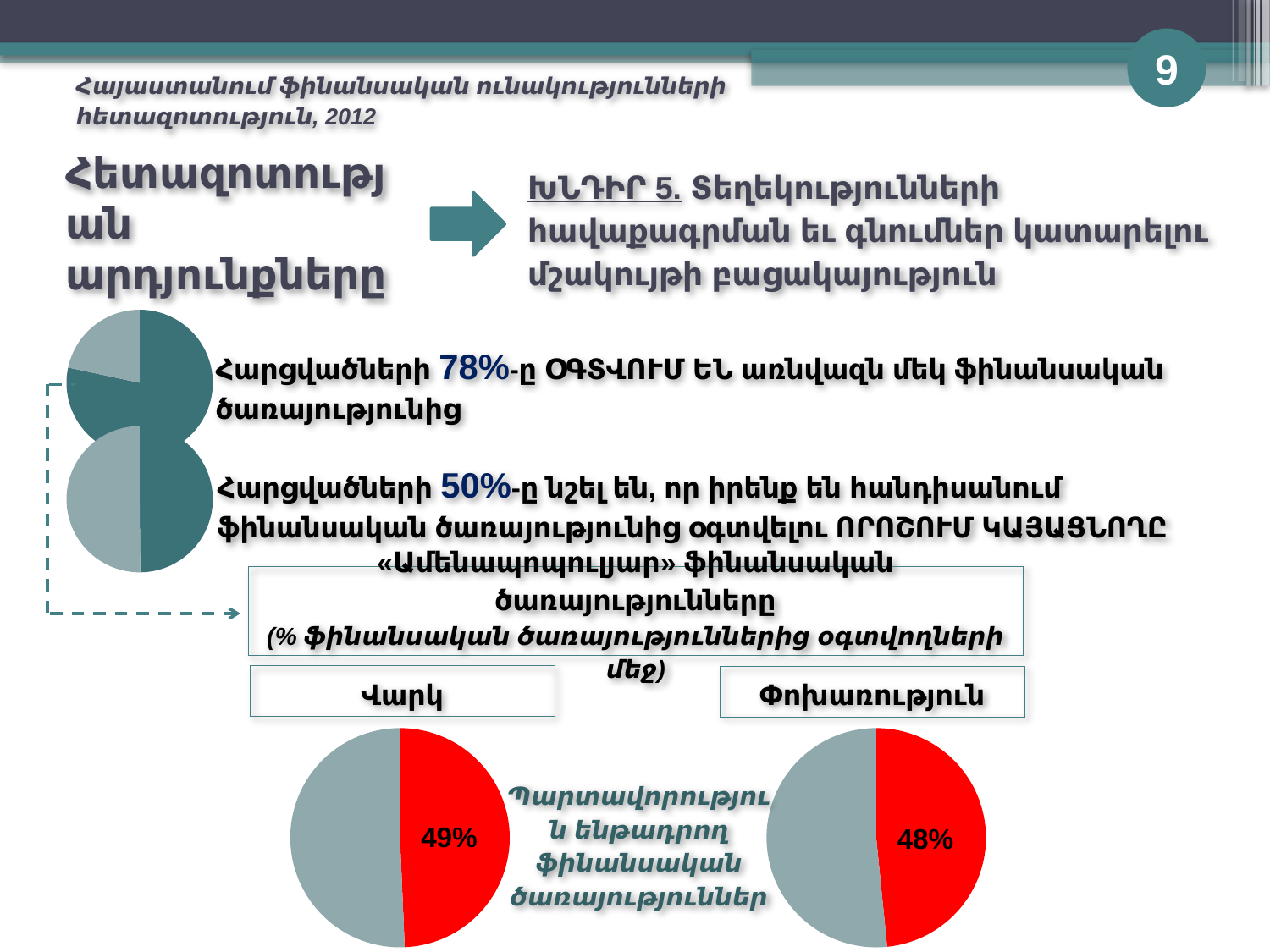

9
Հայաստանում ֆինանսական ունակությունների հետազոտություն, 2012
ԽՆԴԻՐ 5. Տեղեկությունների հավաքագրման եւ գնումներ կատարելու մշակույթի բացակայություն
# Հետազոտության արդյունքները

### Chart

| Category | Հարցվածներն ըստ սեռի |
|---|---|
| Արական | 0.7835 |
| Իգական | 0.2165000000000001 |
Հարցվածների 78%-ը ՕԳՏՎՈՒՄ ԵՆ առնվազն մեկ ֆինանսական ծառայությունից

### Chart

| Category | Հարցվածներն ըստ սեռի |
|---|---|
| Արական | 0.49850000000000017 |
| Իգական | 0.5015000000000001 |
Հարցվածների 50%-ը նշել են, որ իրենք են հանդիսանում ֆինանսական ծառայությունից օգտվելու ՈՐՈՇՈՒՄ ԿԱՅԱՑՆՈՂԸ
«Ամենապոպուլյար» ֆինանսական ծառայությունները
(% ֆինանսական ծառայություններից օգտվողների մեջ)
Վարկ
Փոխառություն

### Chart

| Category | Հարցվածներն ըստ սեռի |
|---|---|
| Արական | 0.4930000000000002 |
| Իգական | 0.507 |

### Chart

| Category | Հարցվածներն ըստ սեռի |
|---|---|
| Արական | 0.4840000000000002 |
| Իգական | 0.516 |
Պարտավորություն ենթադրող ֆինանսական ծառայություններ
49%
48%